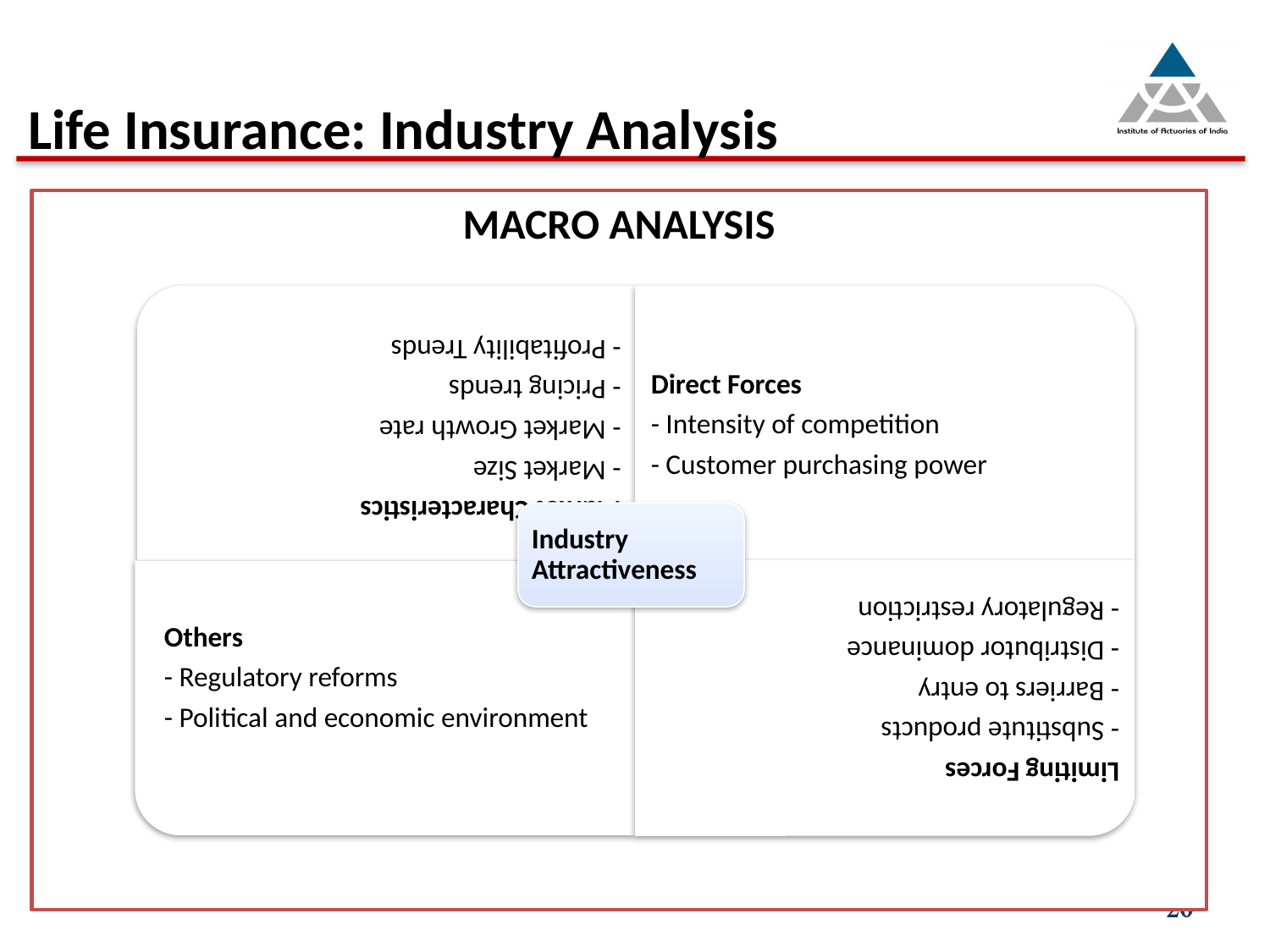

# Life Insurance: Industry Analysis
MACRO ANALYSIS
Market Characteristics
- Market Size
- Market Growth rate
- Pricing trends
- Profitability Trends

Direct Forces
- Intensity of competition
- Customer purchasing power

Others
- Regulatory reforms
- Political and economic environment

Limiting Forces
- Substitute products
- Barriers to entry
- Distributor dominance
- Regulatory restriction
Industry Attractiveness
20